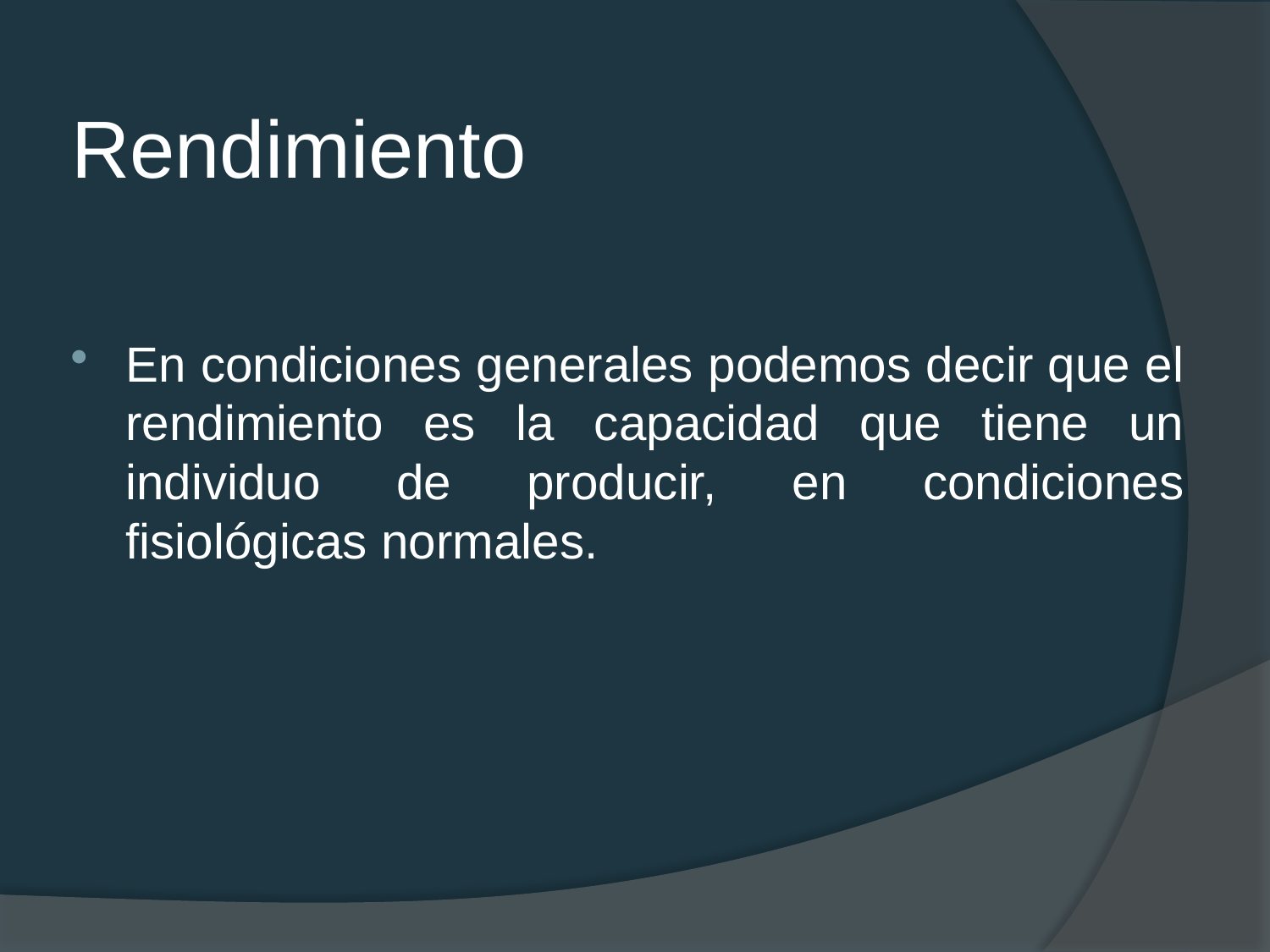

# Rendimiento
En condiciones generales podemos decir que el rendimiento es la capacidad que tiene un individuo de producir, en condiciones fisiológicas normales.